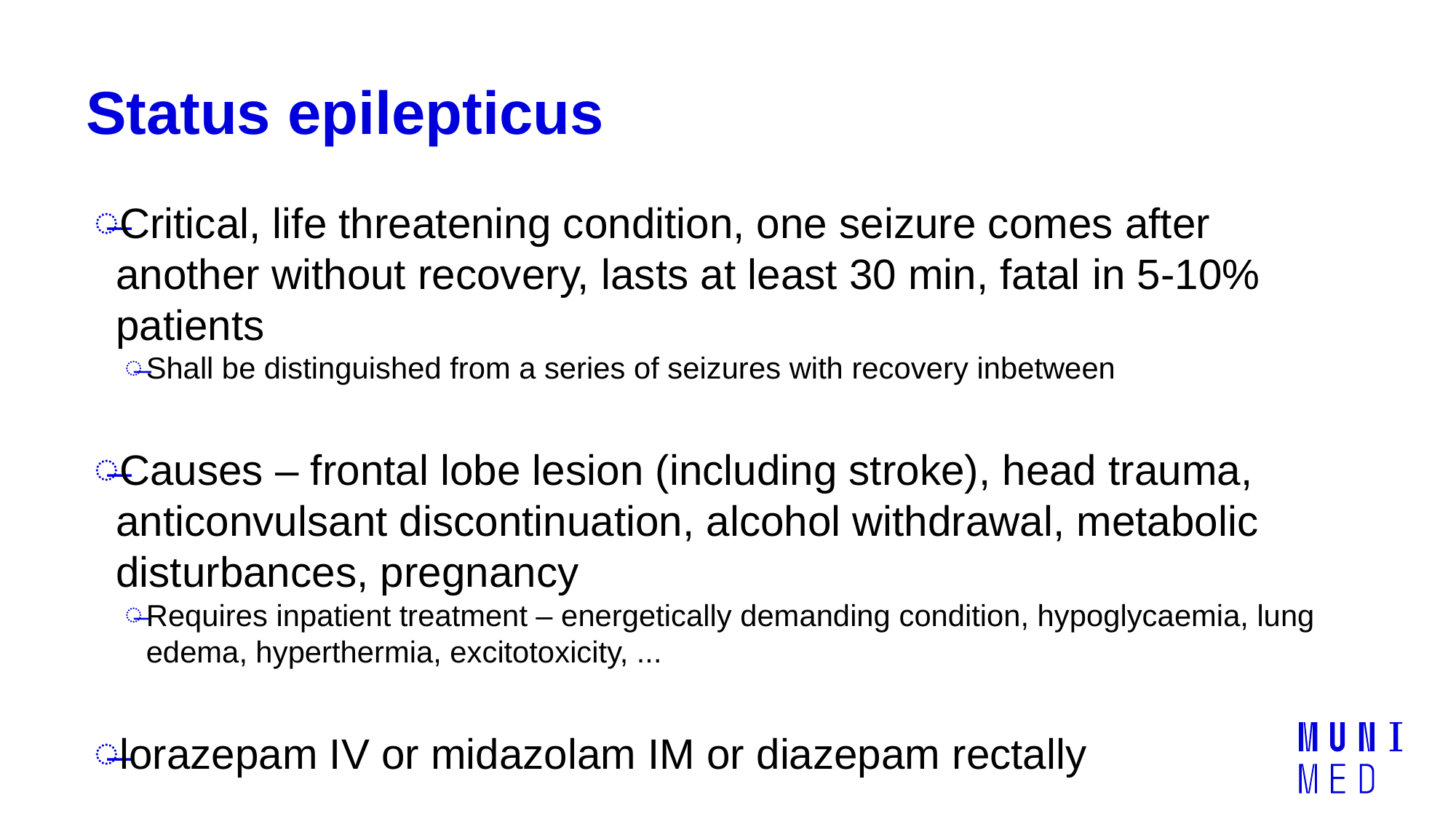

# Status epilepticus
Critical, life threatening condition, one seizure comes after another without recovery, lasts at least 30 min, fatal in 5-10% patients
Shall be distinguished from a series of seizures with recovery inbetween

Causes – frontal lobe lesion (including stroke), head trauma, anticonvulsant discontinuation, alcohol withdrawal, metabolic disturbances, pregnancy
Requires inpatient treatment – energetically demanding condition, hypoglycaemia, lung edema, hyperthermia, excitotoxicity, ...

lorazepam IV or midazolam IM or diazepam rectally